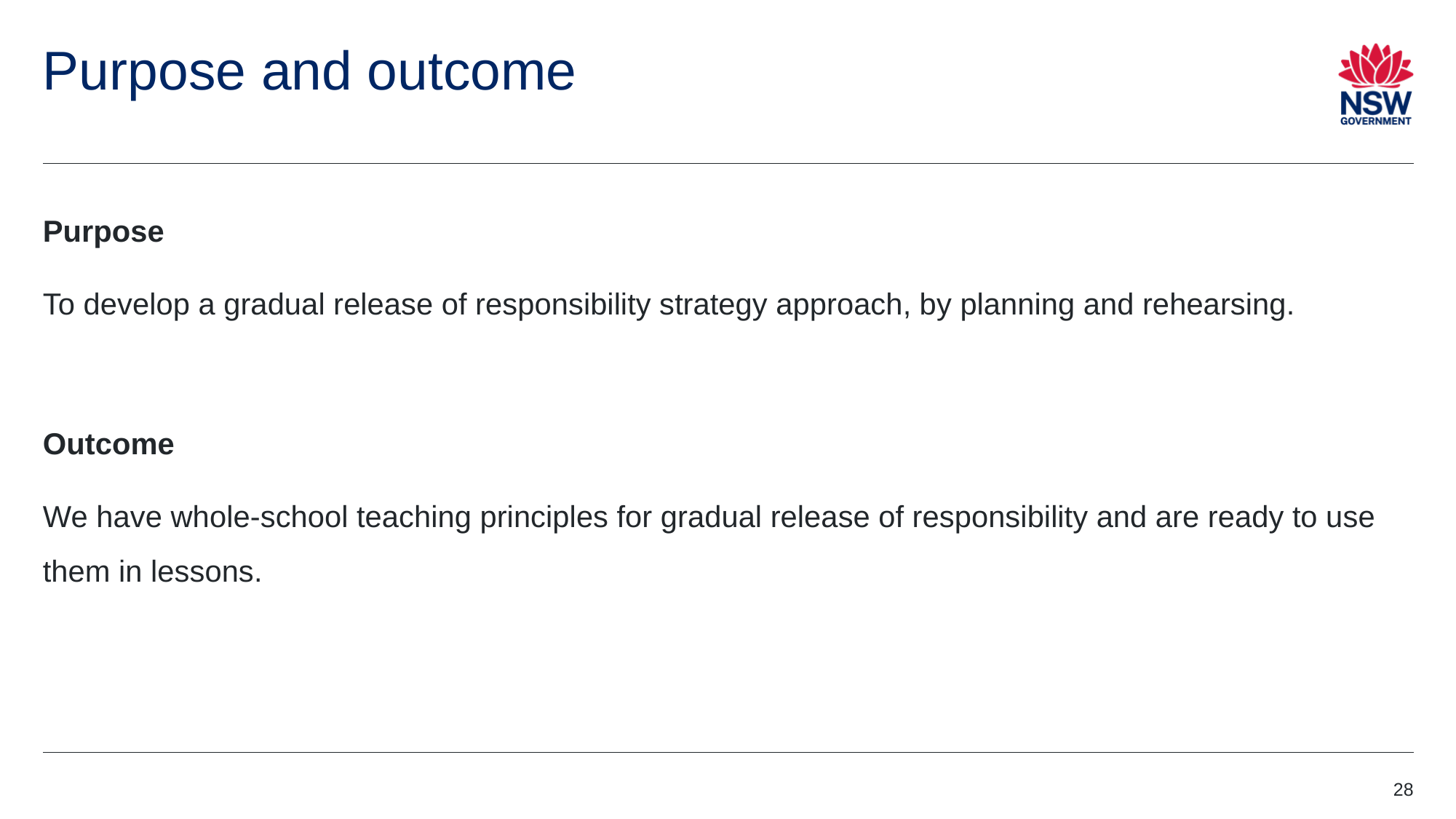

# Purpose and outcome (2)
Purpose
To develop a gradual release of responsibility strategy approach, by planning and rehearsing.

Outcome
We have whole-school teaching principles for gradual release of responsibility and are ready to use them in lessons.

28